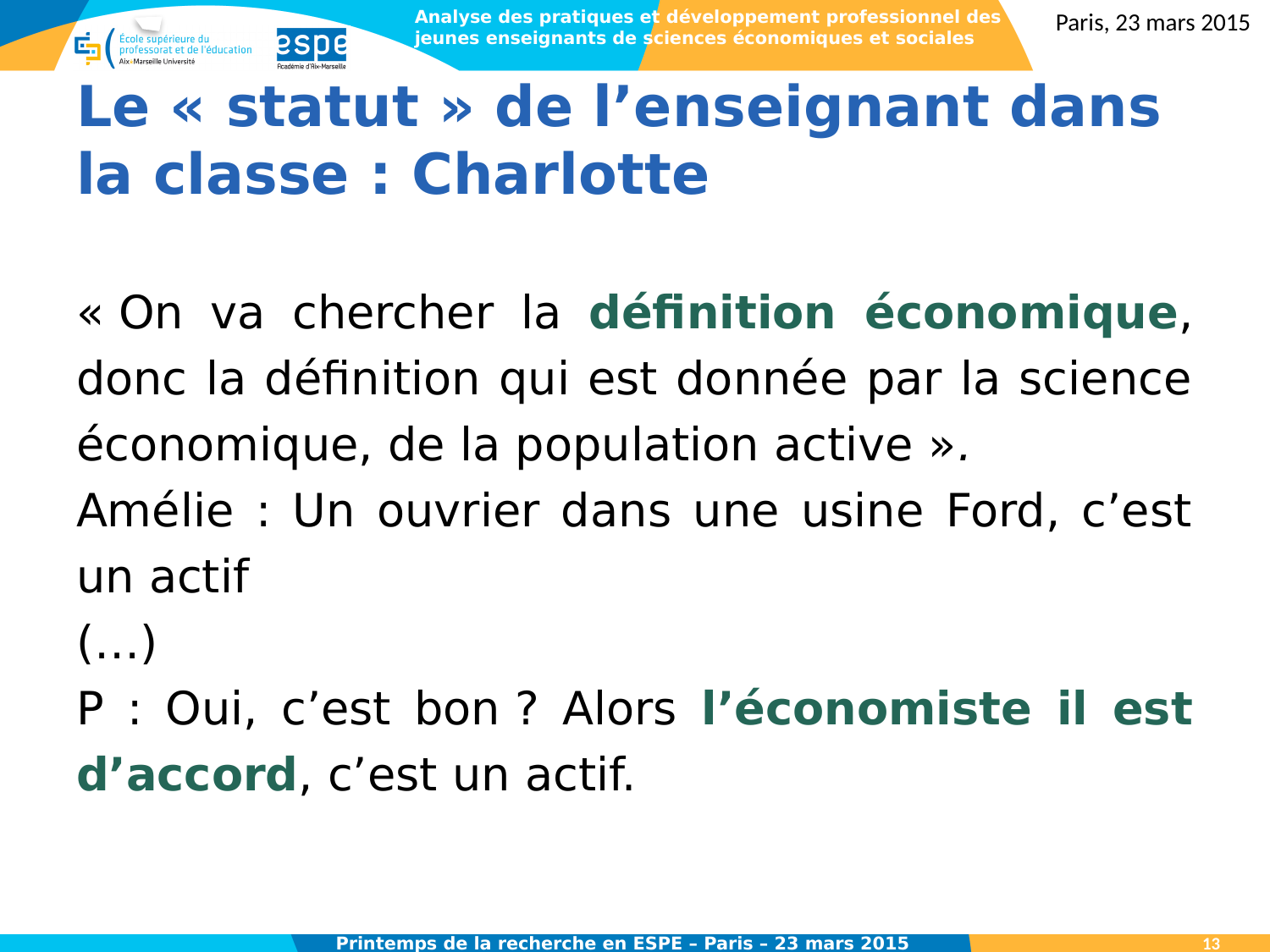

Analyse des pratiques et développement professionnel des jeunes enseignants de sciences économiques et sociales
Paris, 23 mars 2015
# Le « statut » de l’enseignant dans la classe : Charlotte
« On va chercher la définition économique, donc la définition qui est donnée par la science économique, de la population active ».
Amélie : Un ouvrier dans une usine Ford, c’est un actif
(…)
P : Oui, c’est bon ? Alors l’économiste il est d’accord, c’est un actif.
13